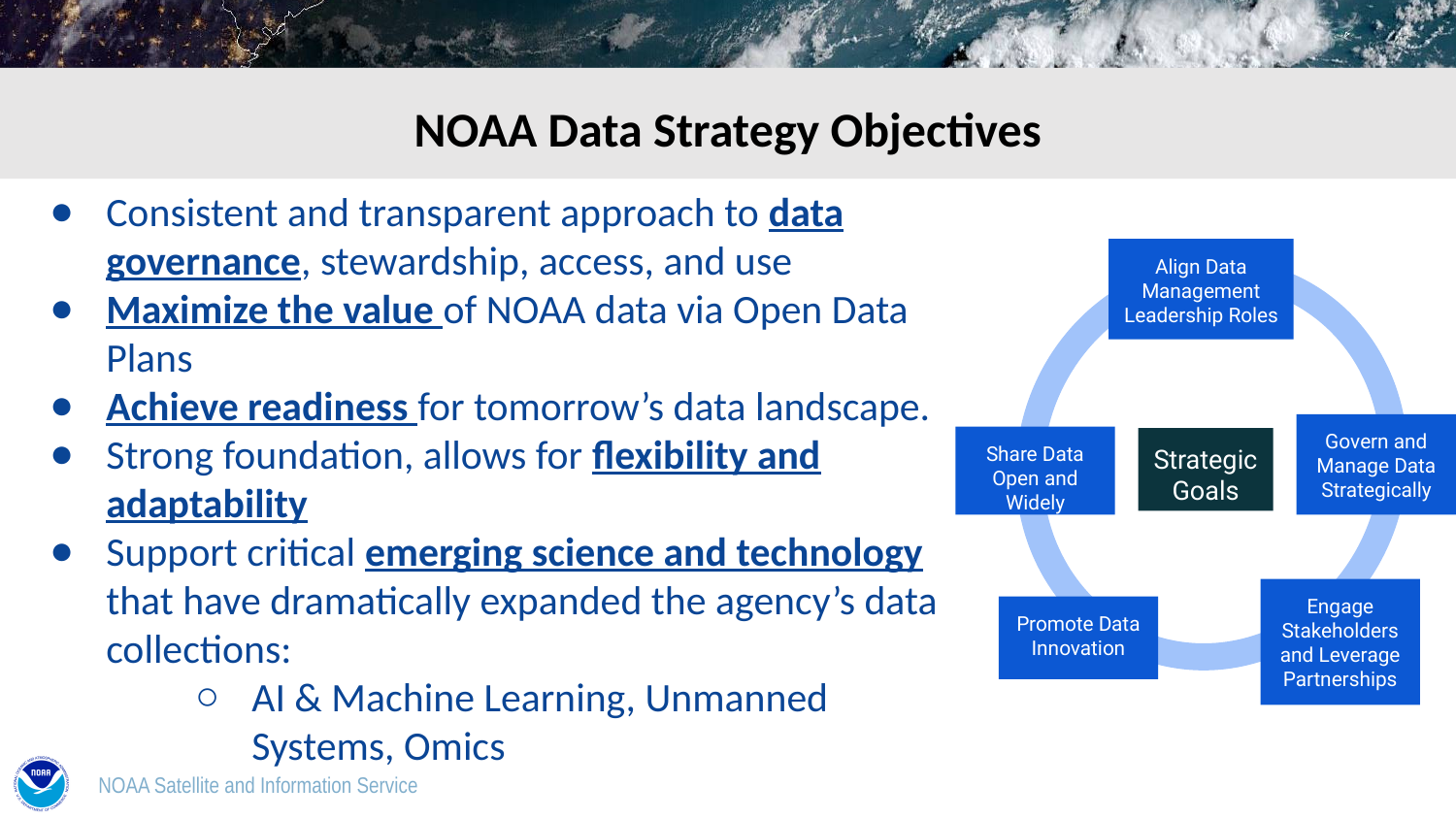

# NOAA Data Strategy Objectives
Consistent and transparent approach to data governance, stewardship, access, and use
Maximize the value of NOAA data via Open Data Plans
Achieve readiness for tomorrow’s data landscape.
Strong foundation, allows for flexibility and adaptability
Support critical emerging science and technology that have dramatically expanded the agency’s data collections:
AI & Machine Learning, Unmanned Systems, Omics

Align Data Management Leadership Roles

Govern and Manage Data Strategically
Share Data Open and Widely
Strategic Goals
Engage Stakeholders and Leverage Partnerships
Promote Data Innovation